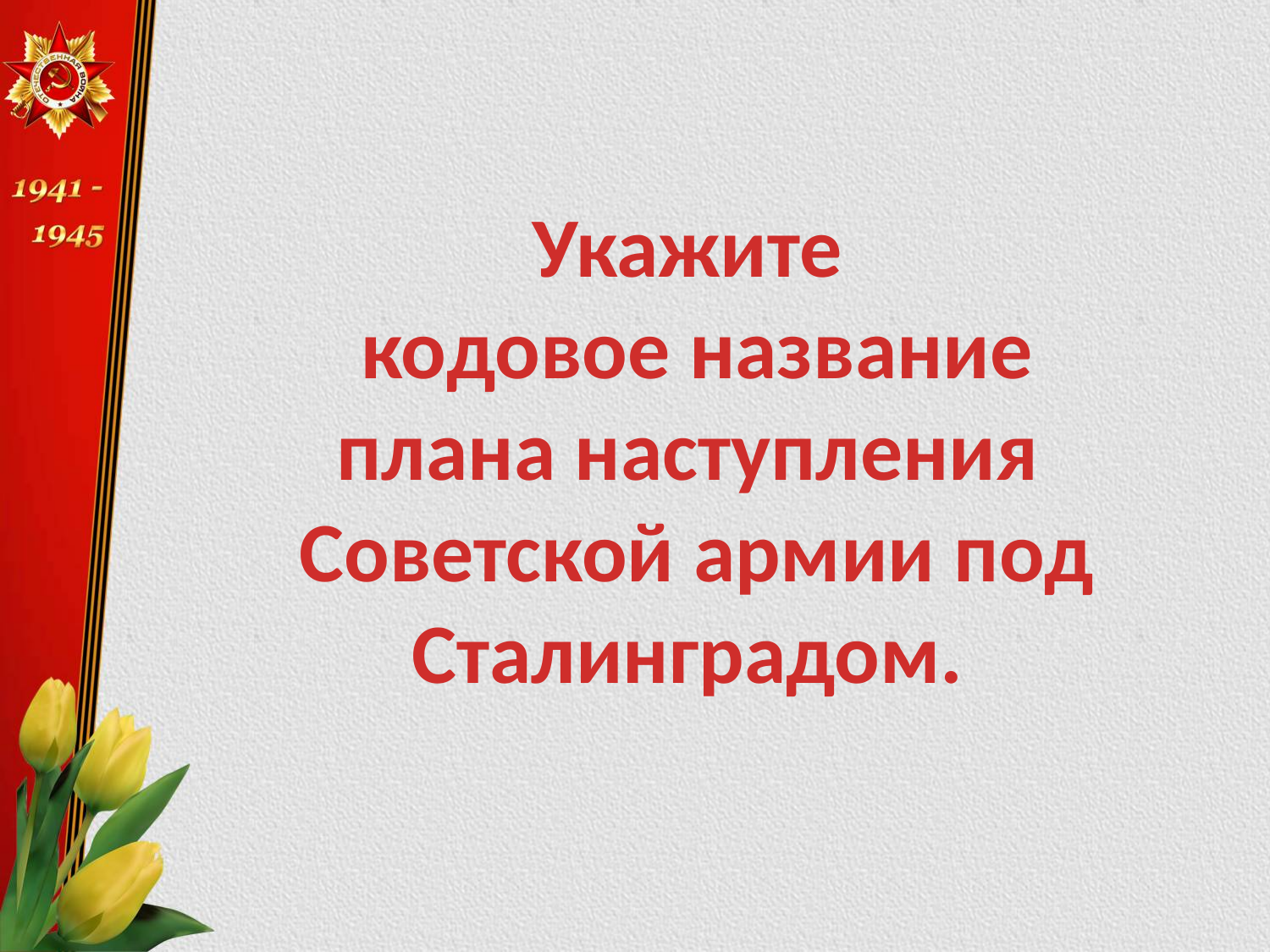

Укажите
кодовое название
плана наступления
Советской армии под
Сталинградом.